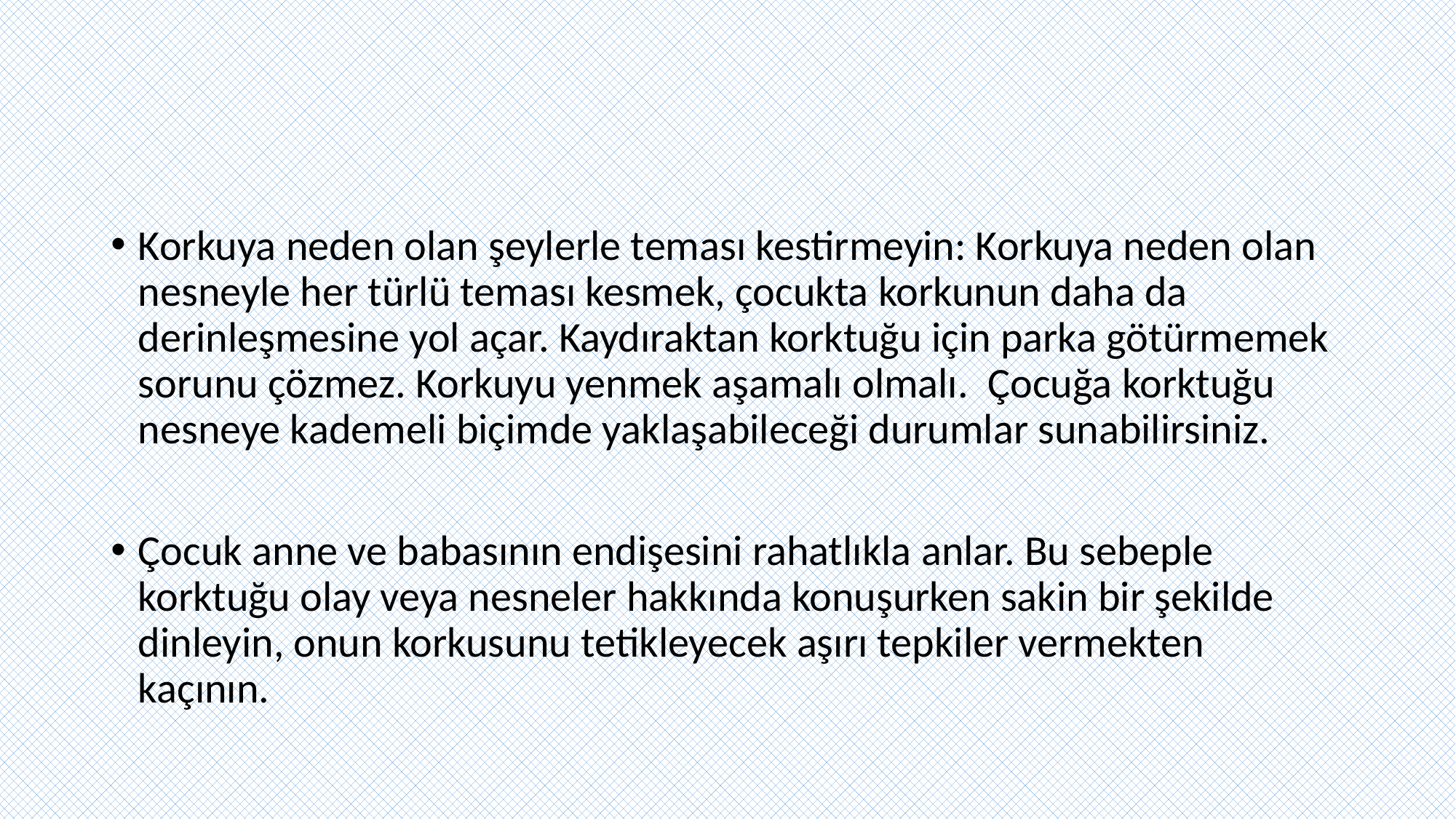

#
Korkuya neden olan şeylerle teması kestirmeyin: Korkuya neden olan nesneyle her türlü teması kesmek, çocukta korkunun daha da derinleşmesine yol açar. Kaydıraktan korktuğu için parka götürmemek sorunu çözmez. Korkuyu yenmek aşamalı olmalı.  Çocuğa korktuğu nesneye kademeli biçimde yaklaşabileceği durumlar sunabilirsiniz.

Çocuk anne ve babasının endişesini rahatlıkla anlar. Bu sebeple korktuğu olay veya nesneler hakkında konuşurken sakin bir şekilde dinleyin, onun korkusunu tetikleyecek aşırı tepkiler vermekten kaçının.